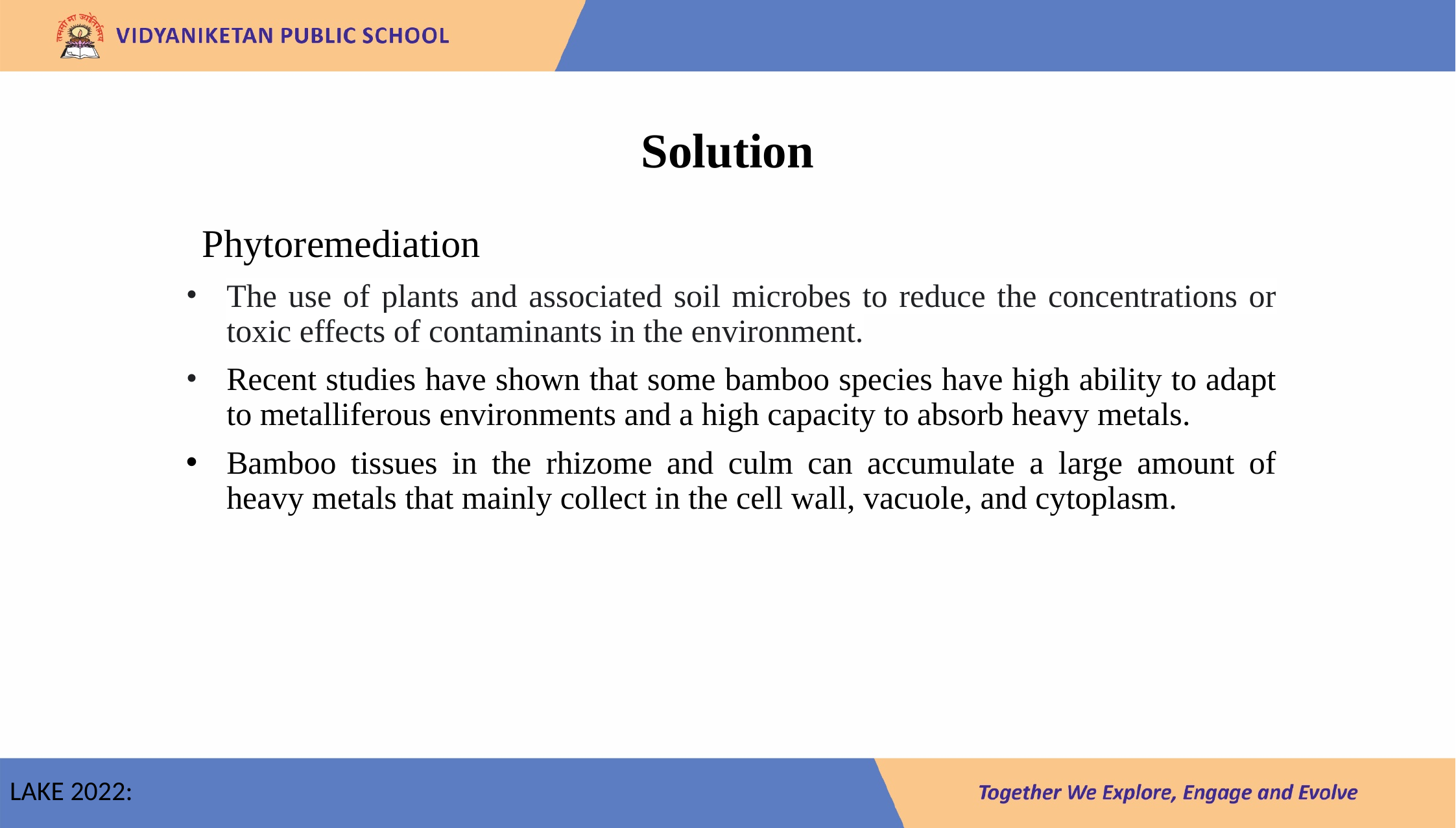

# Solution
Phytoremediation
The use of plants and associated soil microbes to reduce the concentrations or toxic effects of contaminants in the environment.
Recent studies have shown that some bamboo species have high ability to adapt to metalliferous environments and a high capacity to absorb heavy metals.
Bamboo tissues in the rhizome and culm can accumulate a large amount of heavy metals that mainly collect in the cell wall, vacuole, and cytoplasm.

LAKE 2022
LAKE 2022: